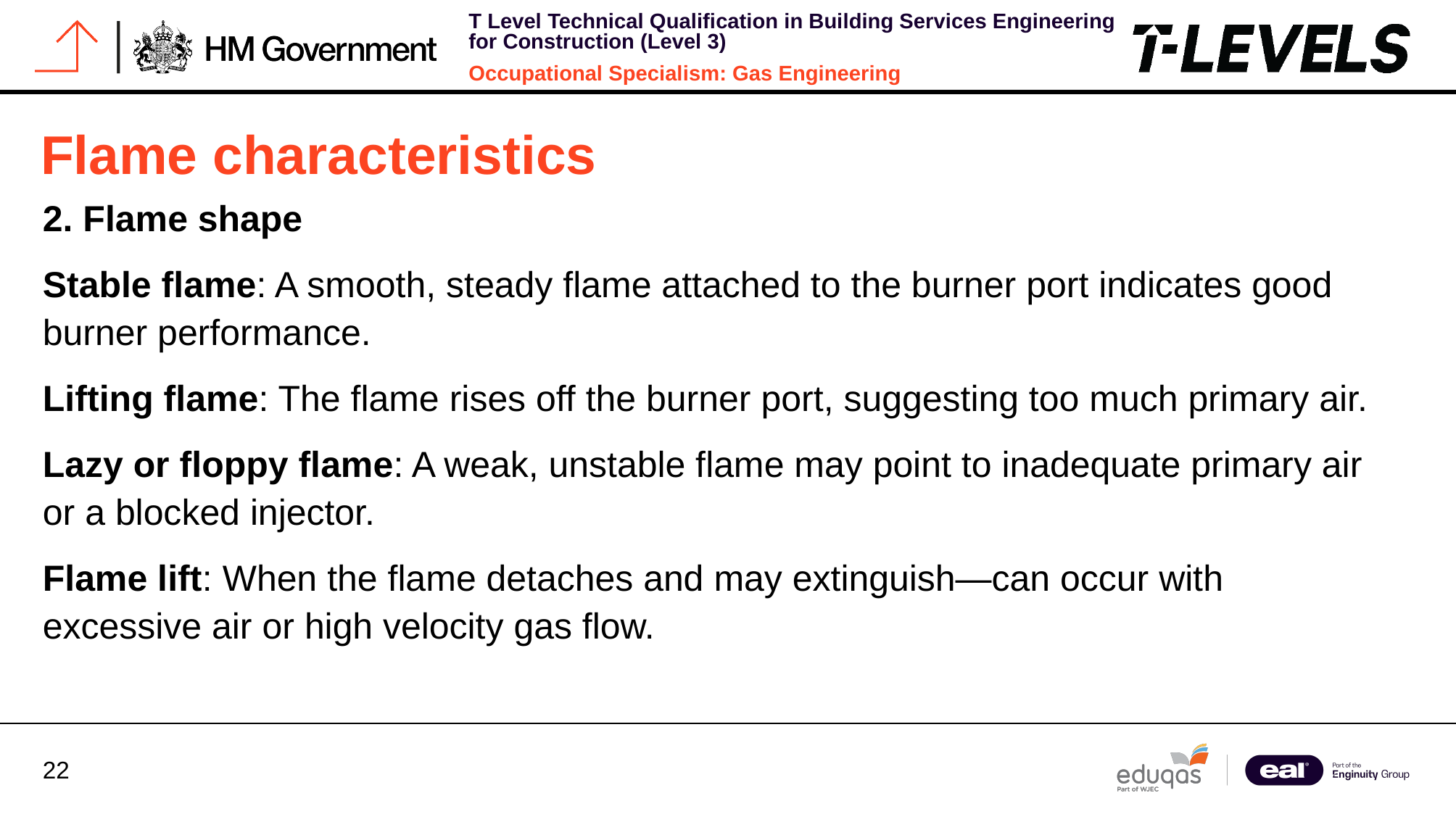

# Flame characteristics
2. Flame shape
Stable flame: A smooth, steady flame attached to the burner port indicates good burner performance.
Lifting flame: The flame rises off the burner port, suggesting too much primary air.
Lazy or floppy flame: A weak, unstable flame may point to inadequate primary air or a blocked injector.
Flame lift: When the flame detaches and may extinguish—can occur with excessive air or high velocity gas flow.